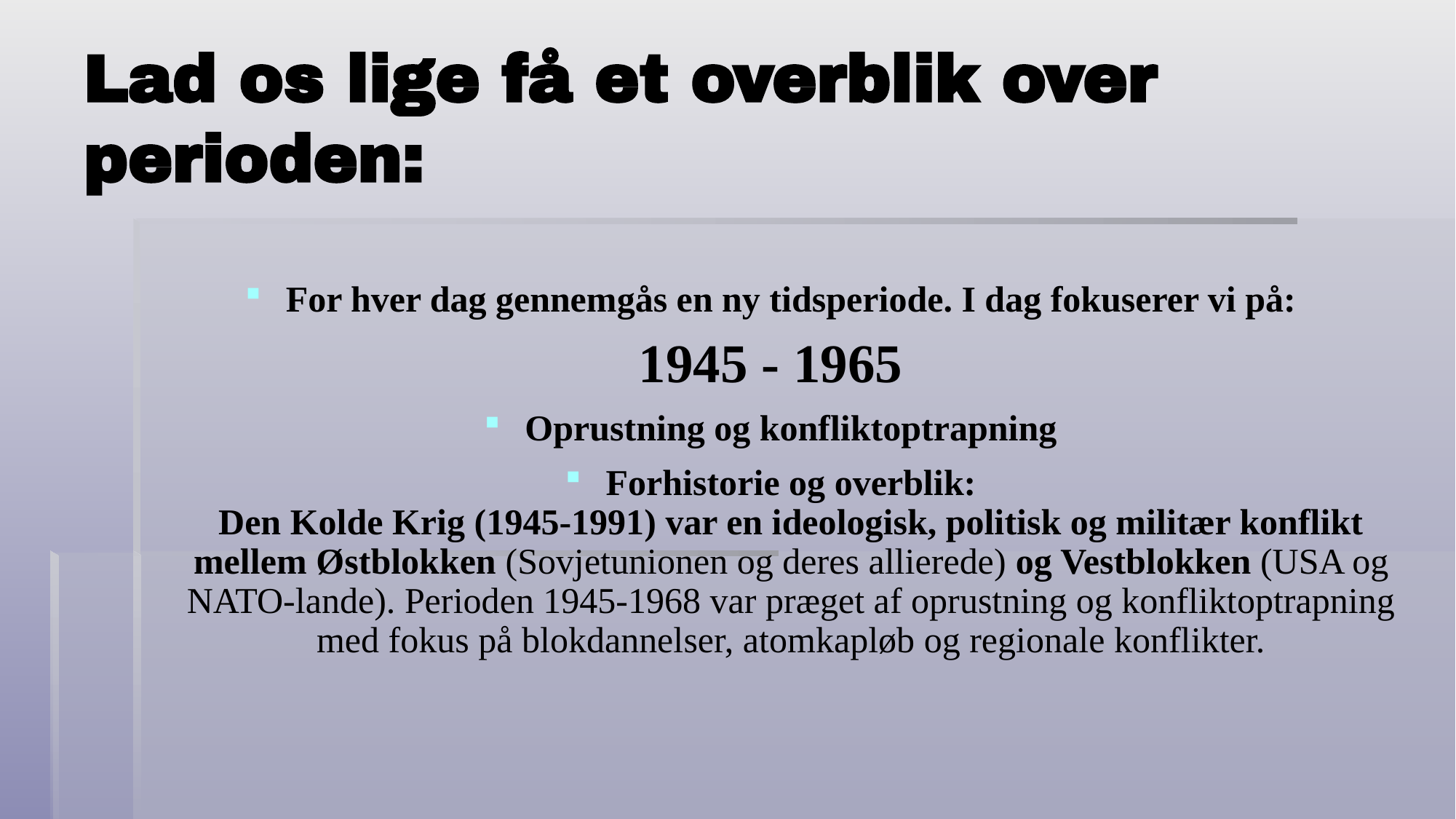

# Lad os lige få et overblik over perioden:

For hver dag gennemgås en ny tidsperiode. I dag fokuserer vi på:
1945 - 1965
Oprustning og konfliktoptrapning
Forhistorie og overblik:
Den Kolde Krig (1945-1991) var en ideologisk, politisk og militær konflikt mellem Østblokken (Sovjetunionen og deres allierede) og Vestblokken (USA og NATO-lande). Perioden 1945-1968 var præget af oprustning og konfliktoptrapning med fokus på blokdannelser, atomkapløb og regionale konflikter.